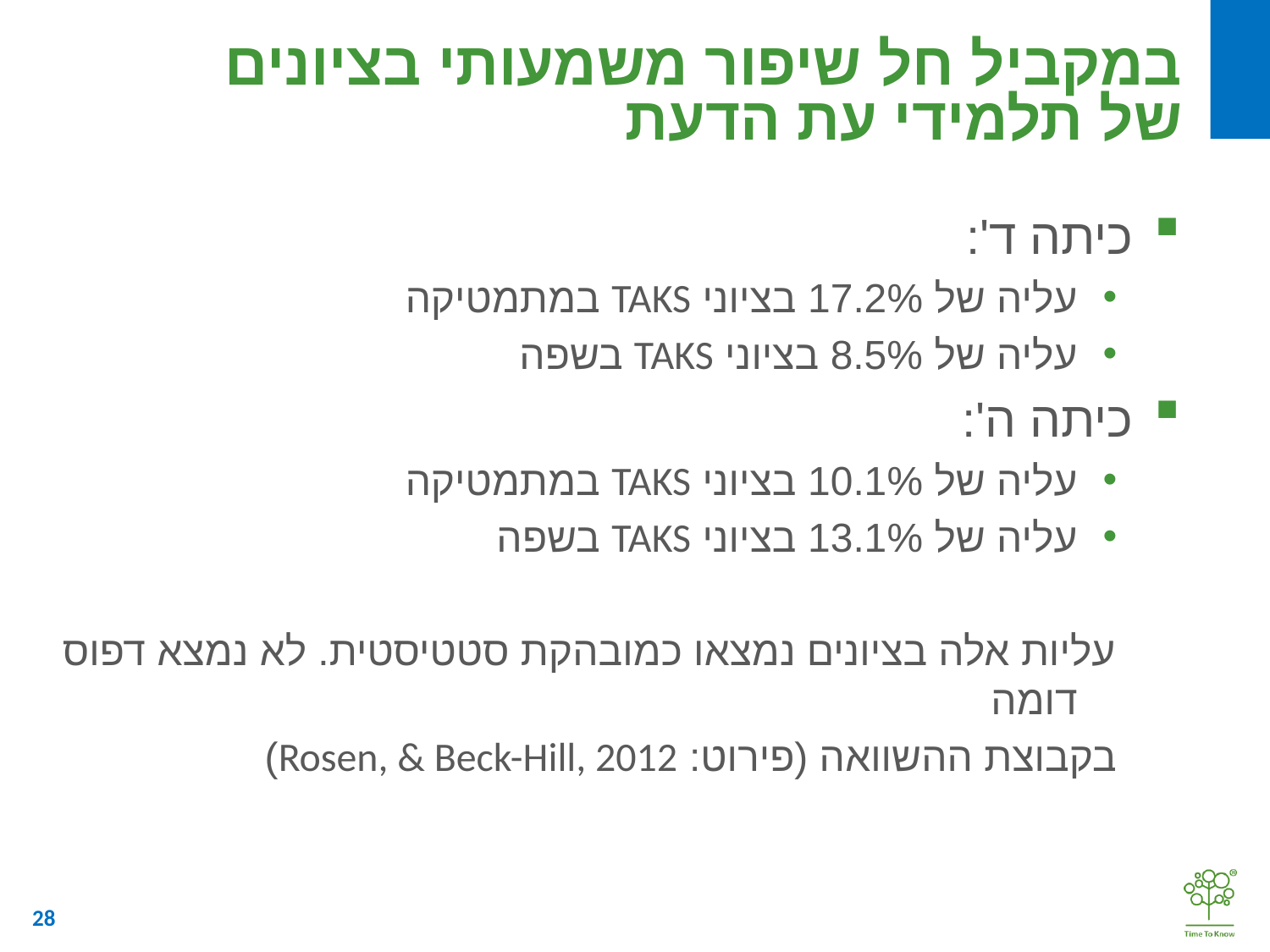

# במקביל חל שיפור משמעותי בציונים של תלמידי עת הדעת
כיתה ד':
עליה של 17.2% בציוני TAKS במתמטיקה
עליה של 8.5% בציוני TAKS בשפה
כיתה ה':
עליה של 10.1% בציוני TAKS במתמטיקה
עליה של 13.1% בציוני TAKS בשפה

עליות אלה בציונים נמצאו כמובהקת סטטיסטית. לא נמצא דפוס דומה
בקבוצת ההשוואה (פירוט: Rosen, & Beck-Hill, 2012)